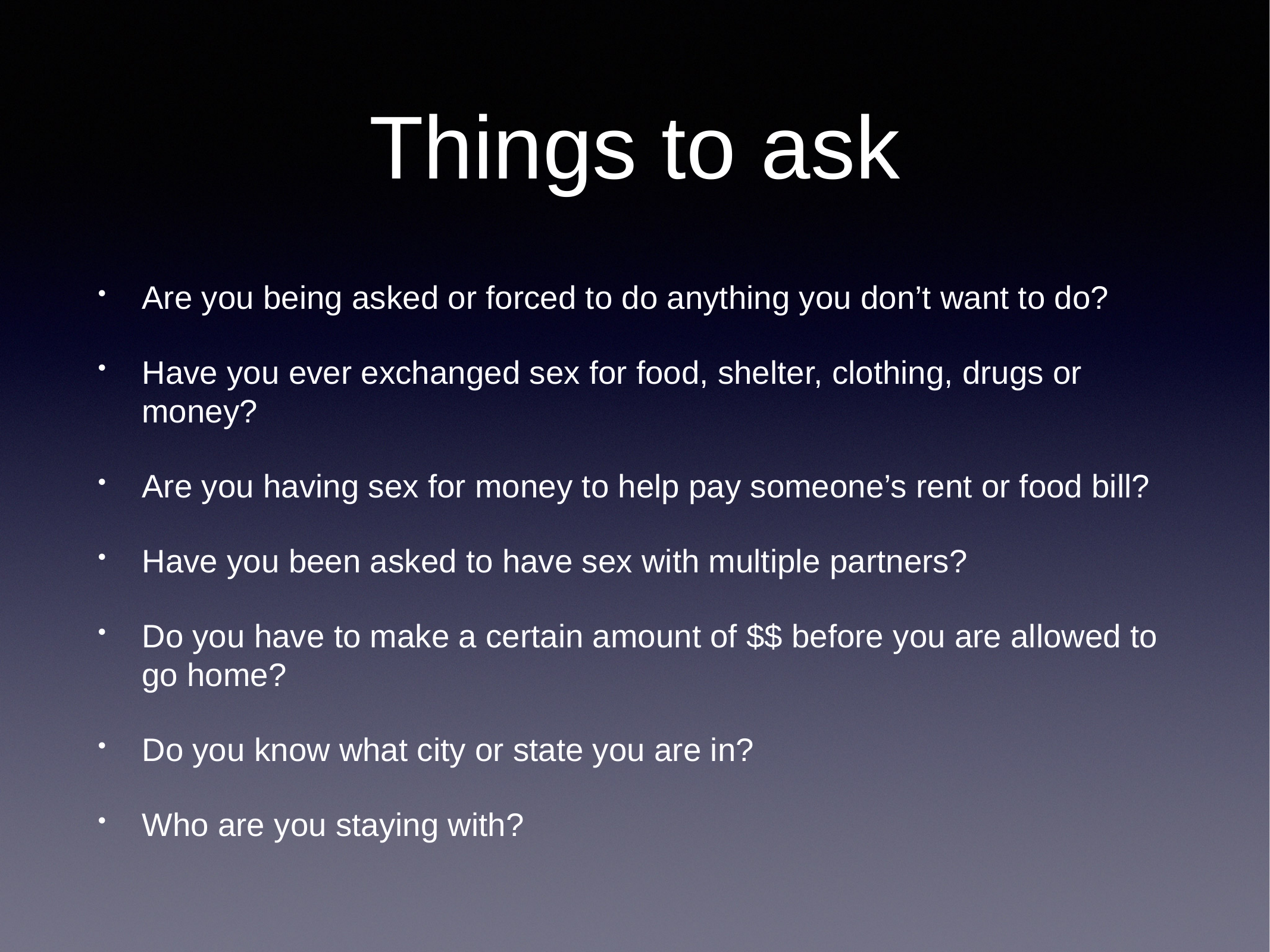

# Things to ask
Are you being asked or forced to do anything you don’t want to do?
Have you ever exchanged sex for food, shelter, clothing, drugs or money?
Are you having sex for money to help pay someone’s rent or food bill?
Have you been asked to have sex with multiple partners?
Do you have to make a certain amount of $$ before you are allowed to go home?
Do you know what city or state you are in?
Who are you staying with?